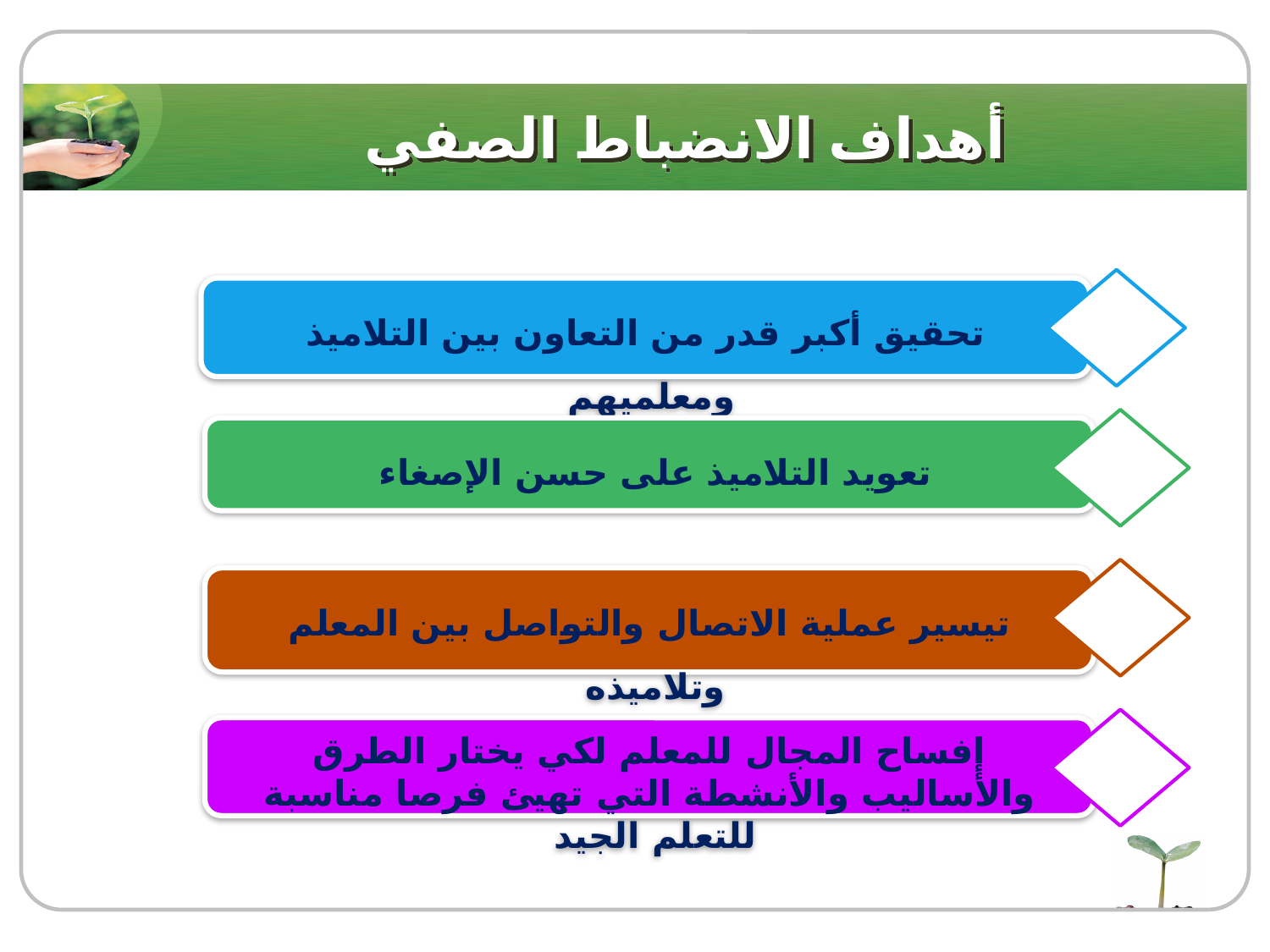

# أهداف الانضباط الصفي

تحقيق أكبر قدر من التعاون بين التلاميذ ومعلميهم

تعويد التلاميذ على حسن الإصغاء

تيسير عملية الاتصال والتواصل بين المعلم وتلاميذه

إفساح المجال للمعلم لكي يختار الطرق والأساليب والأنشطة التي تهيئ فرصا مناسبة للتعلم الجيد